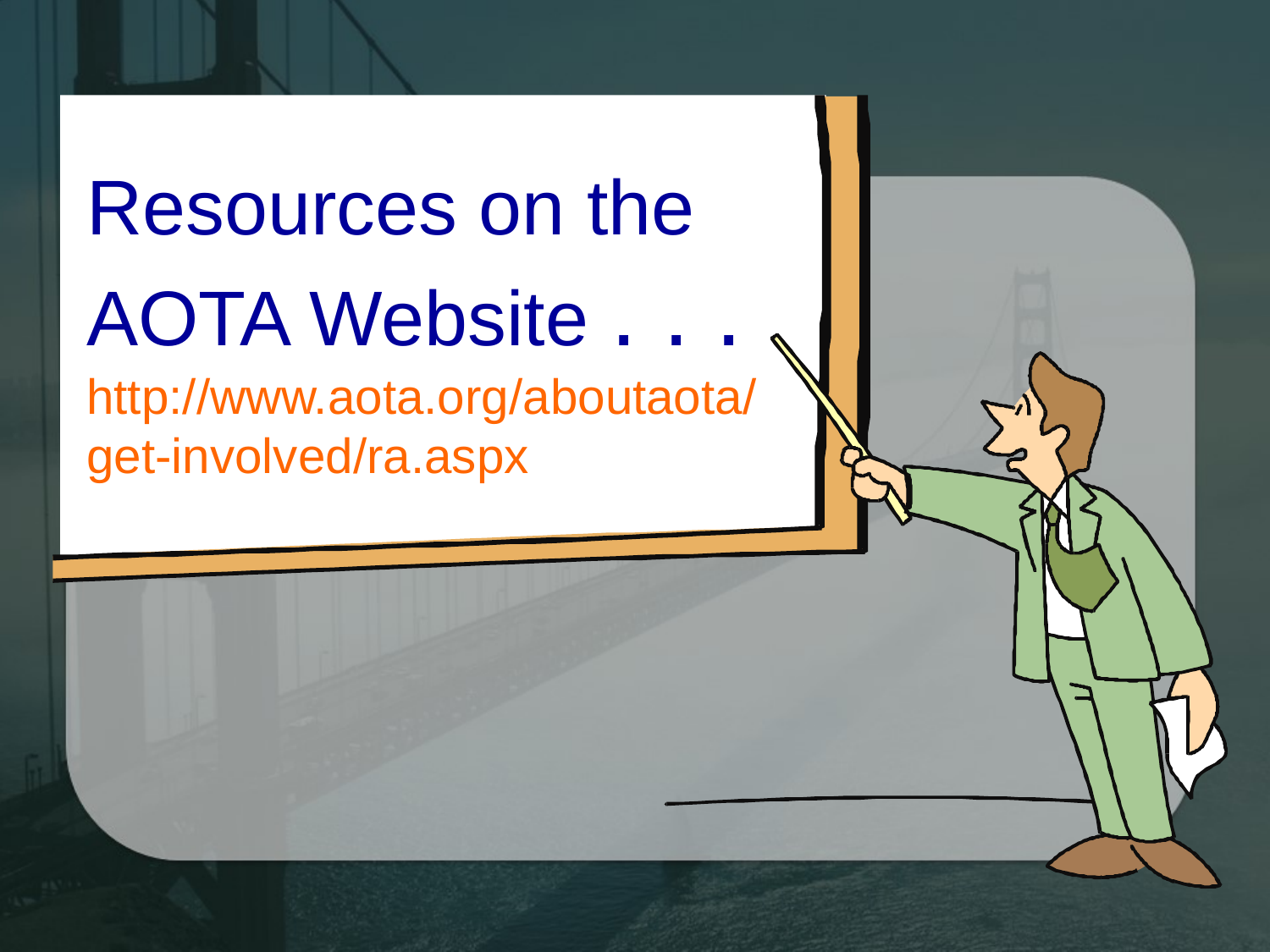

Resources on the AOTA Website . . .
http://www.aota.org/aboutaota/
get-involved/ra.aspx